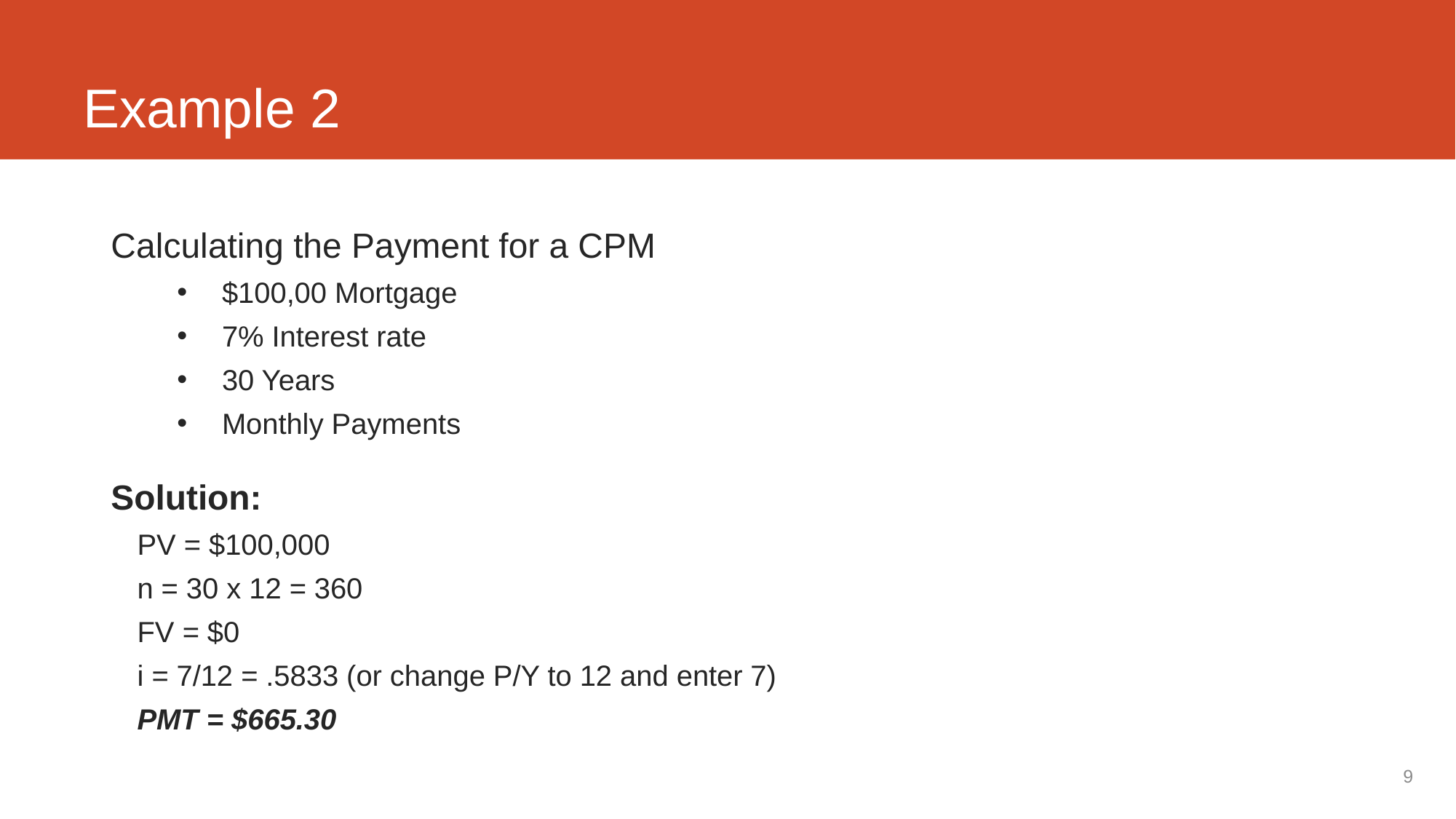

# Example 2
Calculating the Payment for a CPM
$100,00 Mortgage
7% Interest rate
30 Years
Monthly Payments
Solution:
PV = $100,000
n = 30 x 12 = 360
FV = $0
i = 7/12 = .5833 (or change P/Y to 12 and enter 7)
PMT = $665.30
9